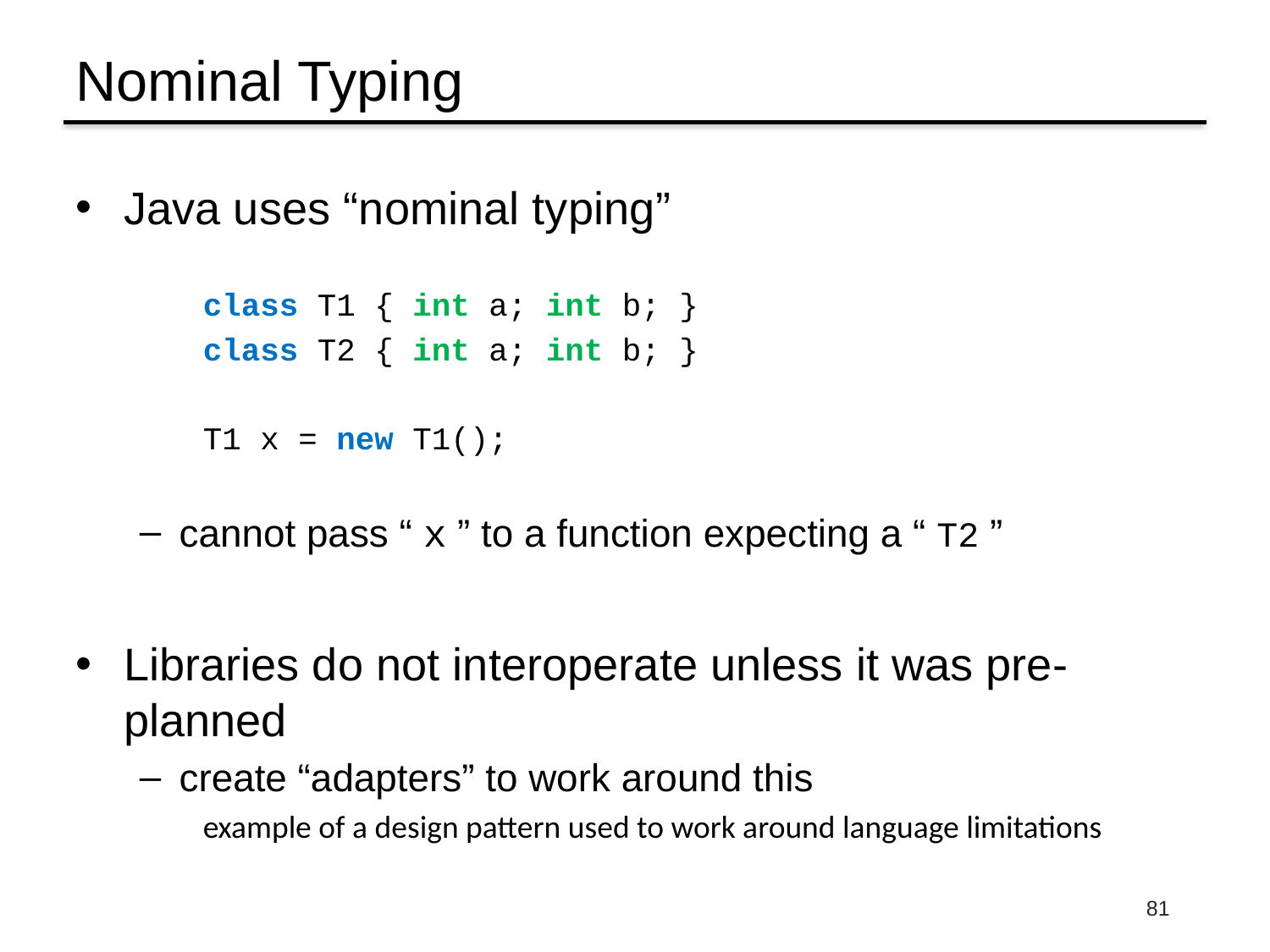

# Nominal Typing
Java uses “nominal typing”

class T1 { int a; int b; }
class T2 { int a; int b; }

T1 x = new T1();

cannot pass “ x ” to a function expecting a “ T2 ”

Libraries do not interoperate unless it was pre-planned
create “adapters” to work around this
example of a design pattern used to work around language limitations
81